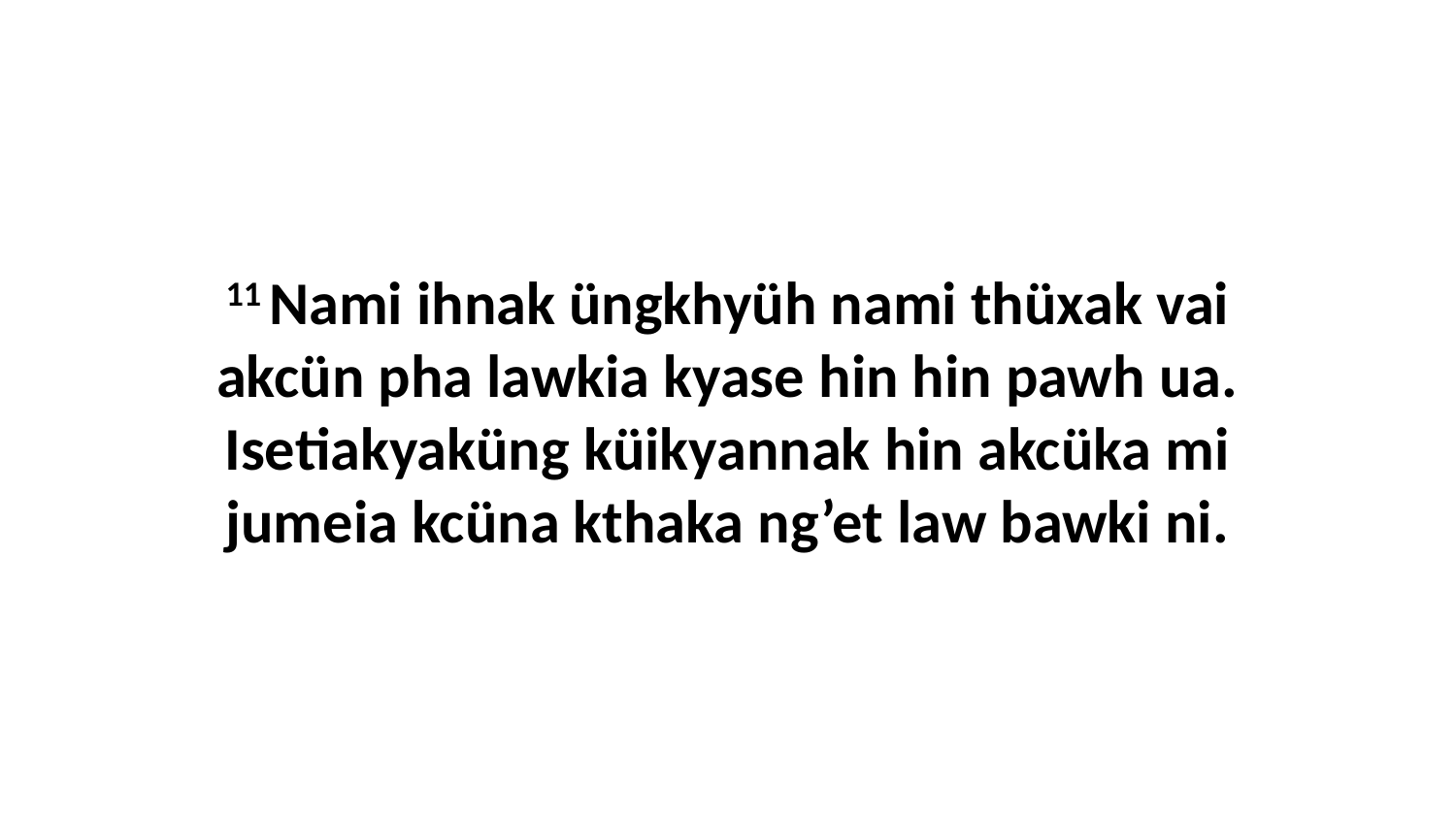

11 Nami ihnak üngkhyüh nami thüxak vai akcün pha lawkia kyase hin hin pawh ua. Isetiakyaküng küikyannak hin akcüka mi jumeia kcüna kthaka ng’et law bawki ni.